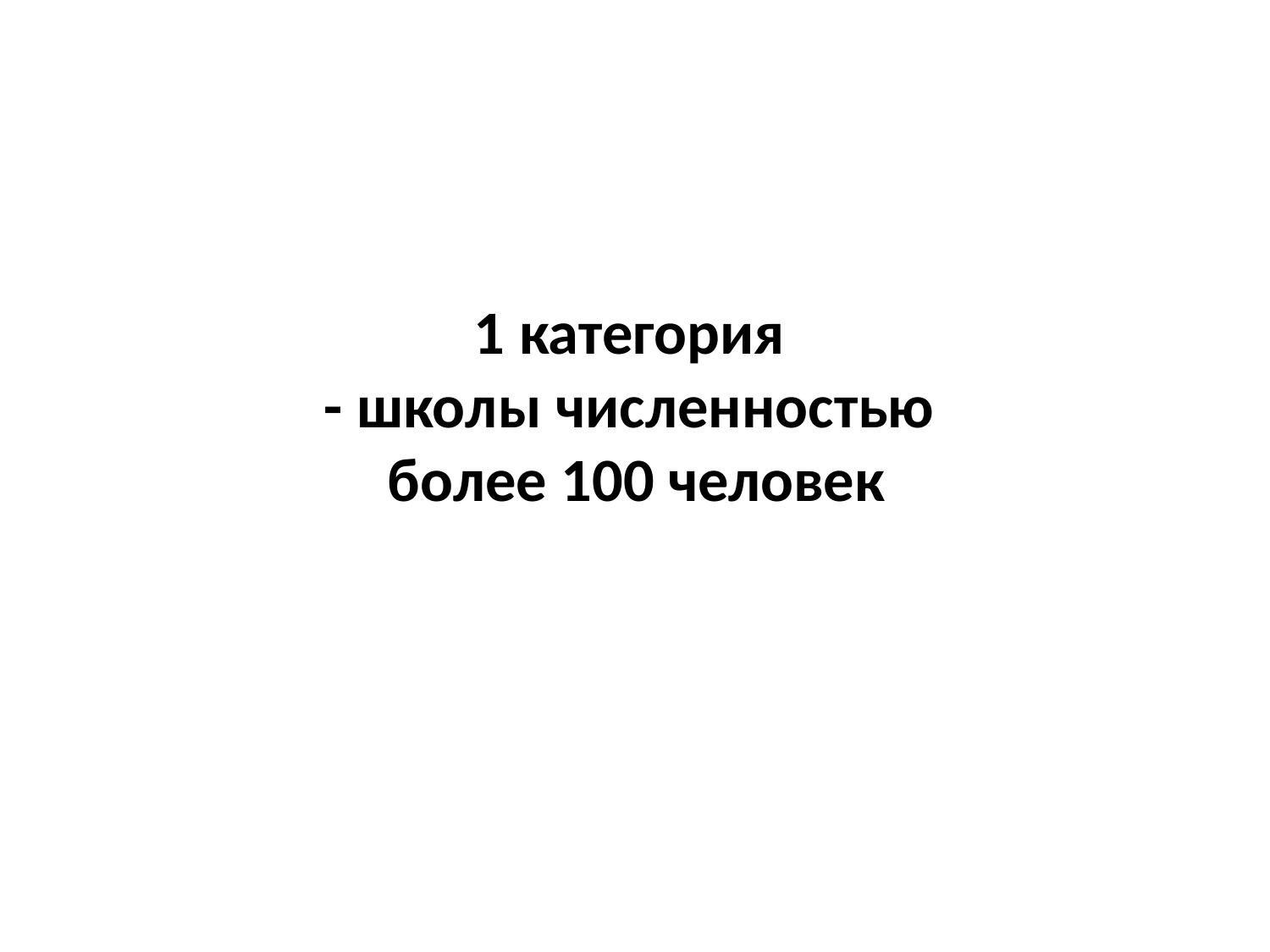

# 1 категория - школы численностью более 100 человек